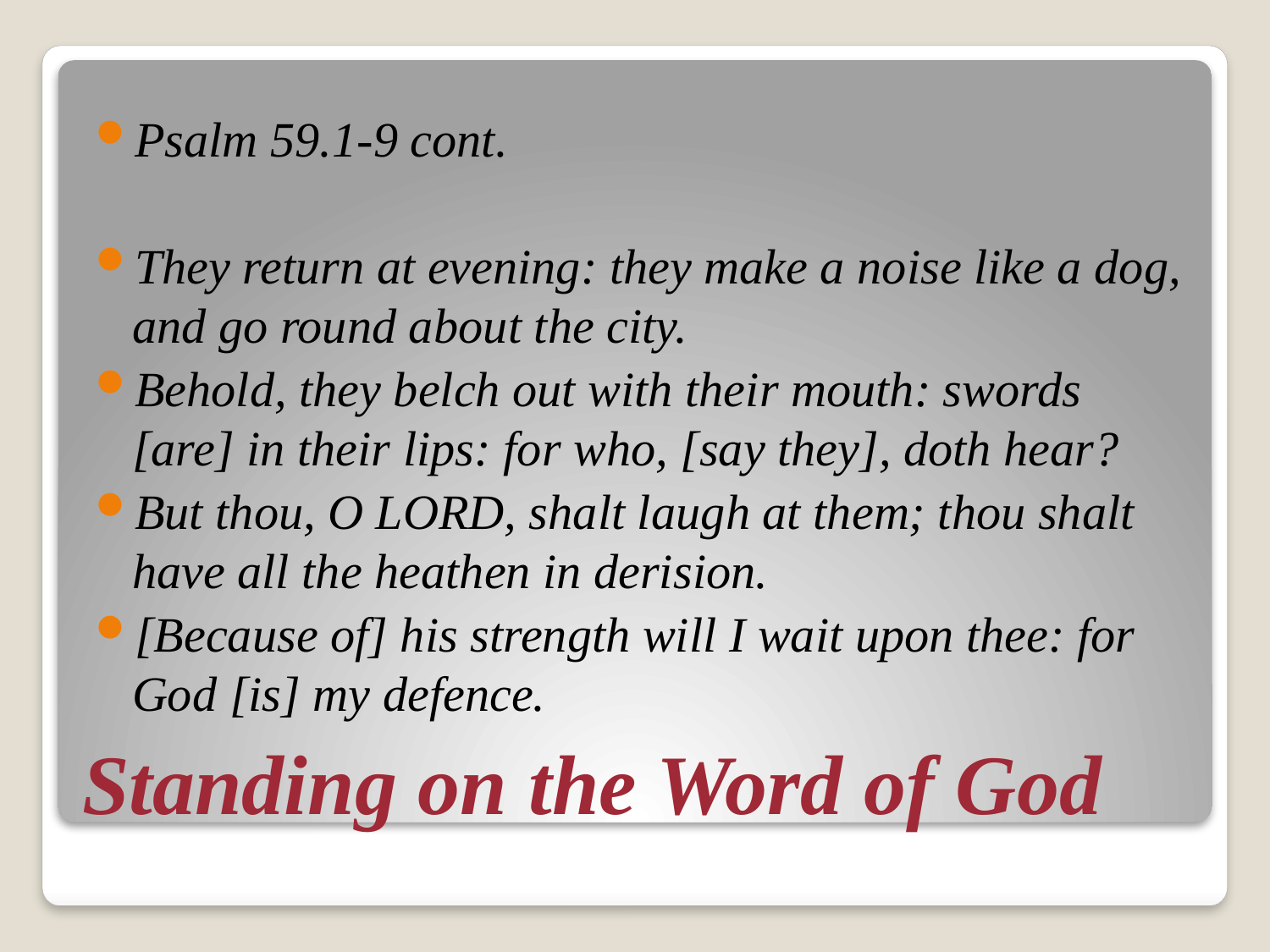

Psalm 59.1-9 cont.

They return at evening: they make a noise like a dog, and go round about the city.
Behold, they belch out with their mouth: swords [are] in their lips: for who, [say they], doth hear?
But thou, O LORD, shalt laugh at them; thou shalt have all the heathen in derision.
[Because of] his strength will I wait upon thee: for God [is] my defence.
# Standing on the Word of God